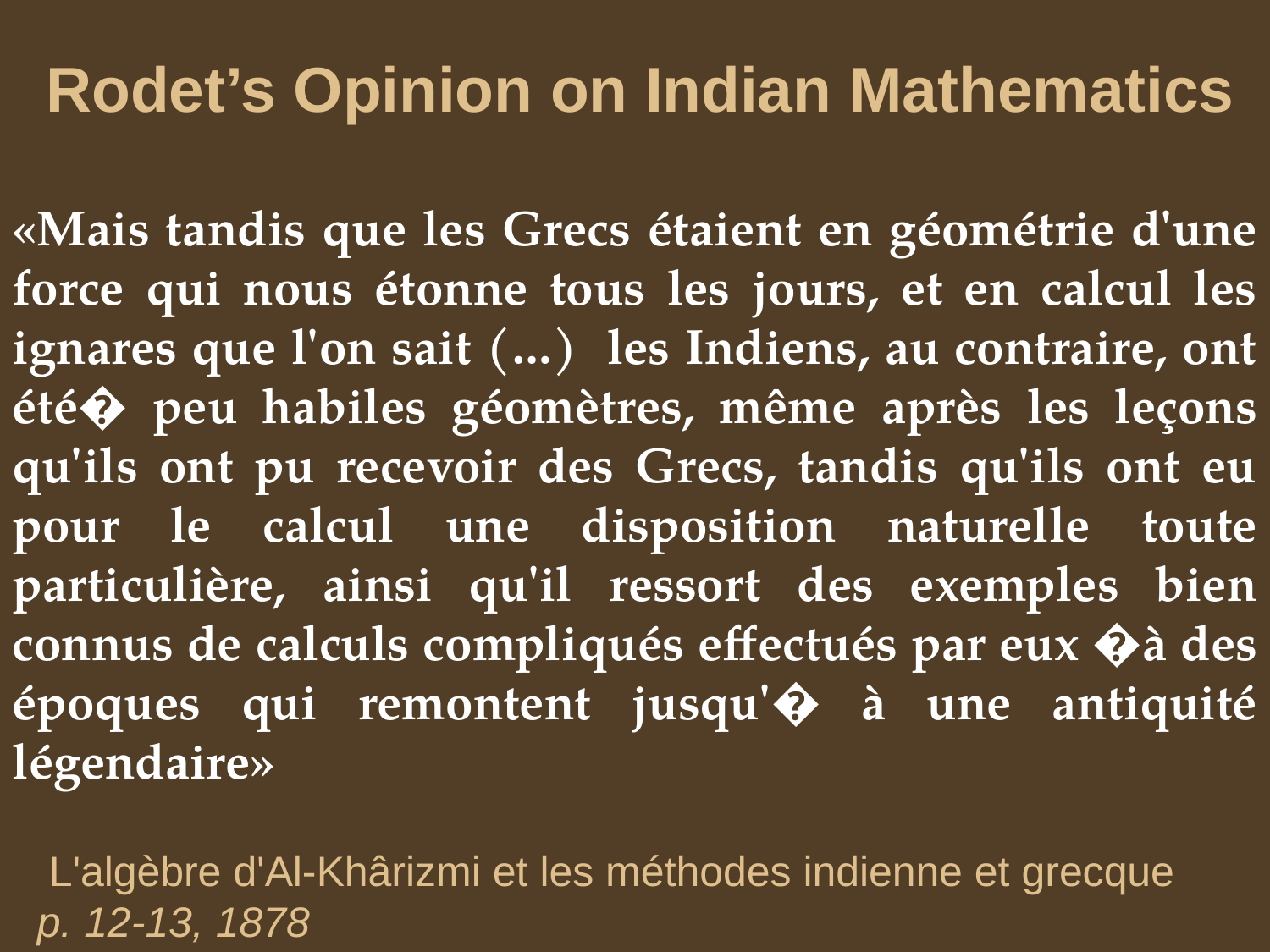

Rodet’s Opinion on Indian Mathematics
«Mais tandis que les Grecs étaient en géométrie d'une force qui nous étonne tous les jours, et en calcul les ignares que l'on sait (…)  les Indiens, au contraire, ont été� peu habiles géomètres, même après les leçons qu'ils ont pu recevoir des Grecs, tandis qu'ils ont eu pour le calcul une disposition naturelle toute particulière, ainsi qu'il ressort des exemples bien connus de calculs compliqués effectués par eux �à des époques qui remontent jusqu'� à une antiquité légendaire»

 L'algèbre d'Al-Khârizmi et les méthodes indienne et grecque
p. 12-13, 1878